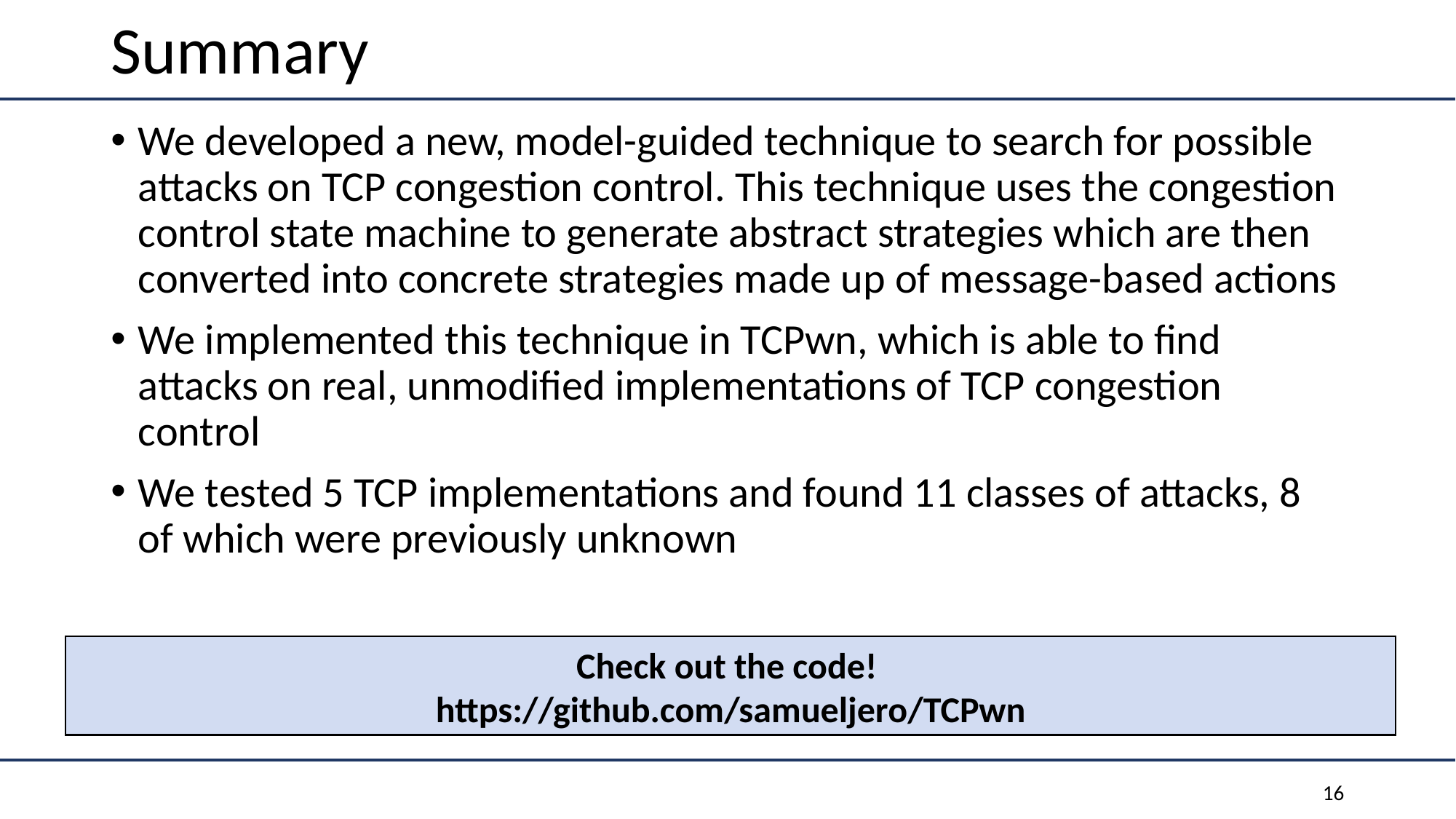

# Summary
We developed a new, model-guided technique to search for possible attacks on TCP congestion control. This technique uses the congestion control state machine to generate abstract strategies which are then converted into concrete strategies made up of message-based actions
We implemented this technique in TCPwn, which is able to find attacks on real, unmodified implementations of TCP congestion control
We tested 5 TCP implementations and found 11 classes of attacks, 8 of which were previously unknown
Check out the code!
https://github.com/samueljero/TCPwn
16